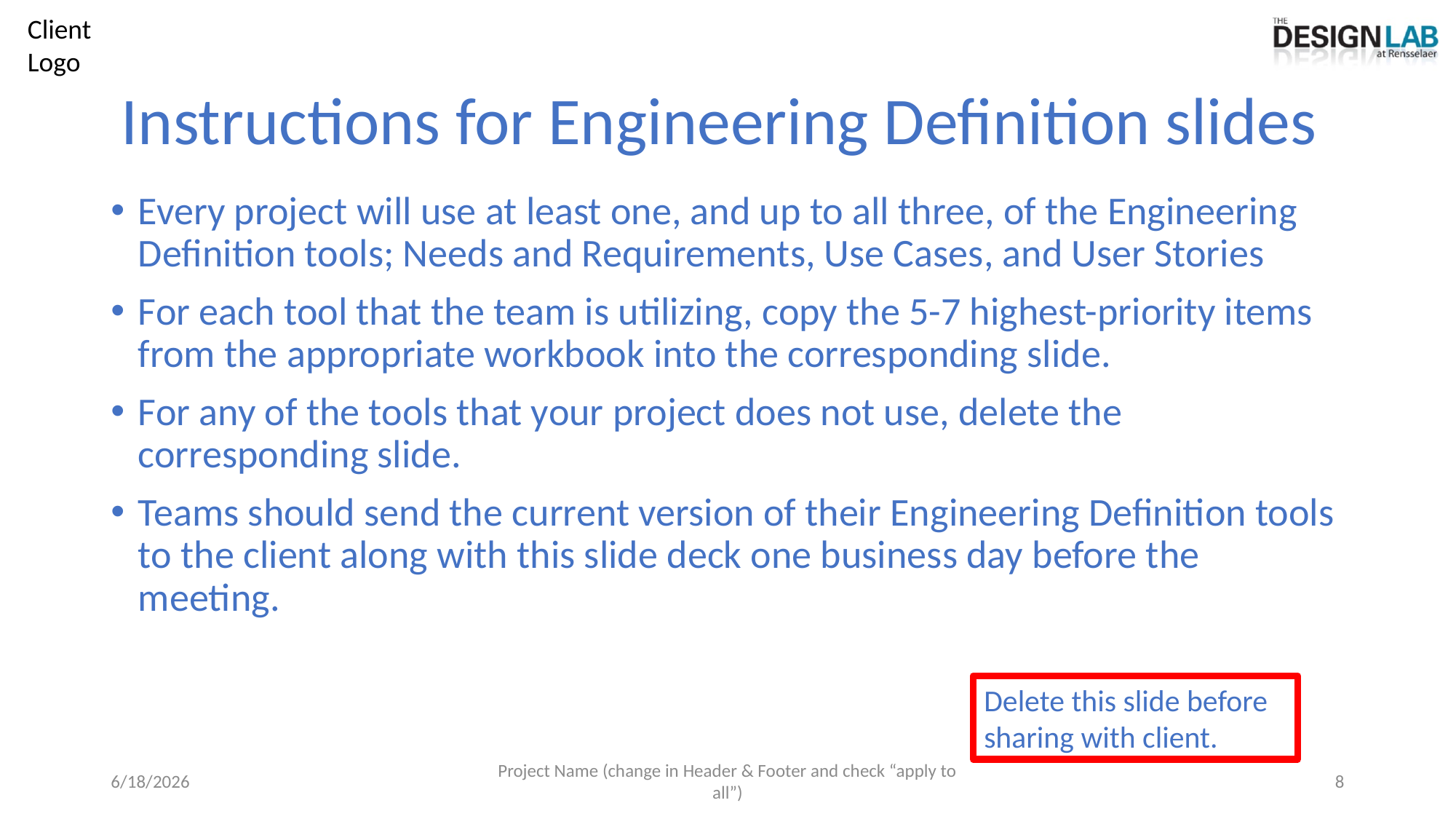

# Instructions for Engineering Definition slides
Every project will use at least one, and up to all three, of the Engineering Definition tools; Needs and Requirements, Use Cases, and User Stories
For each tool that the team is utilizing, copy the 5-7 highest-priority items from the appropriate workbook into the corresponding slide.
For any of the tools that your project does not use, delete the corresponding slide.
Teams should send the current version of their Engineering Definition tools to the client along with this slide deck one business day before the meeting.
Delete this slide before sharing with client.
6/18/2026
Project Name (change in Header & Footer and check “apply to all”)
8